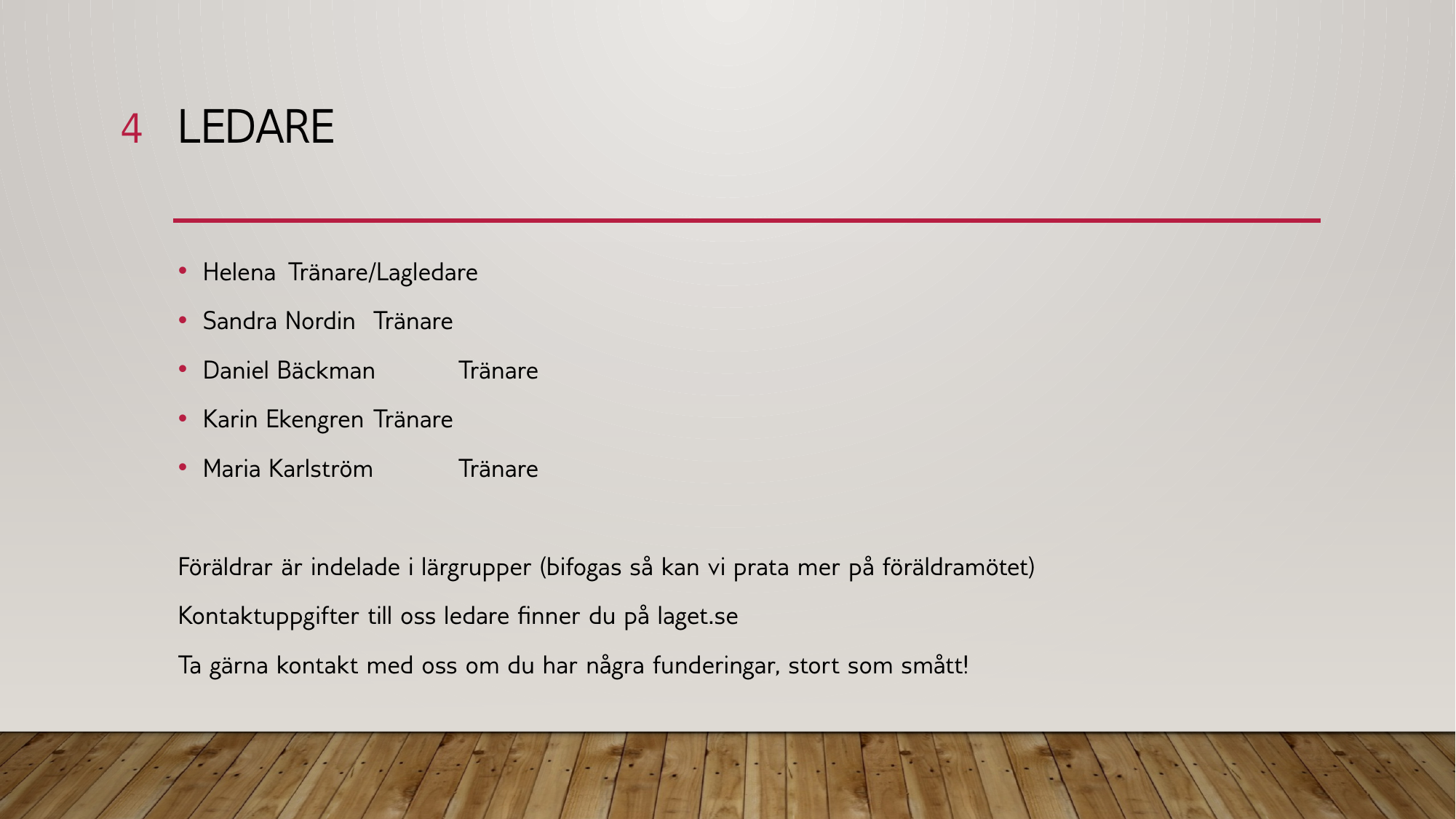

4
# Ledare
Helena			Tränare/Lagledare
Sandra Nordin		Tränare
Daniel Bäckman		Tränare
Karin Ekengren		Tränare
Maria Karlström	Tränare

Föräldrar är indelade i lärgrupper (bifogas så kan vi prata mer på föräldramötet)
Kontaktuppgifter till oss ledare finner du på laget.se
Ta gärna kontakt med oss om du har några funderingar, stort som smått!